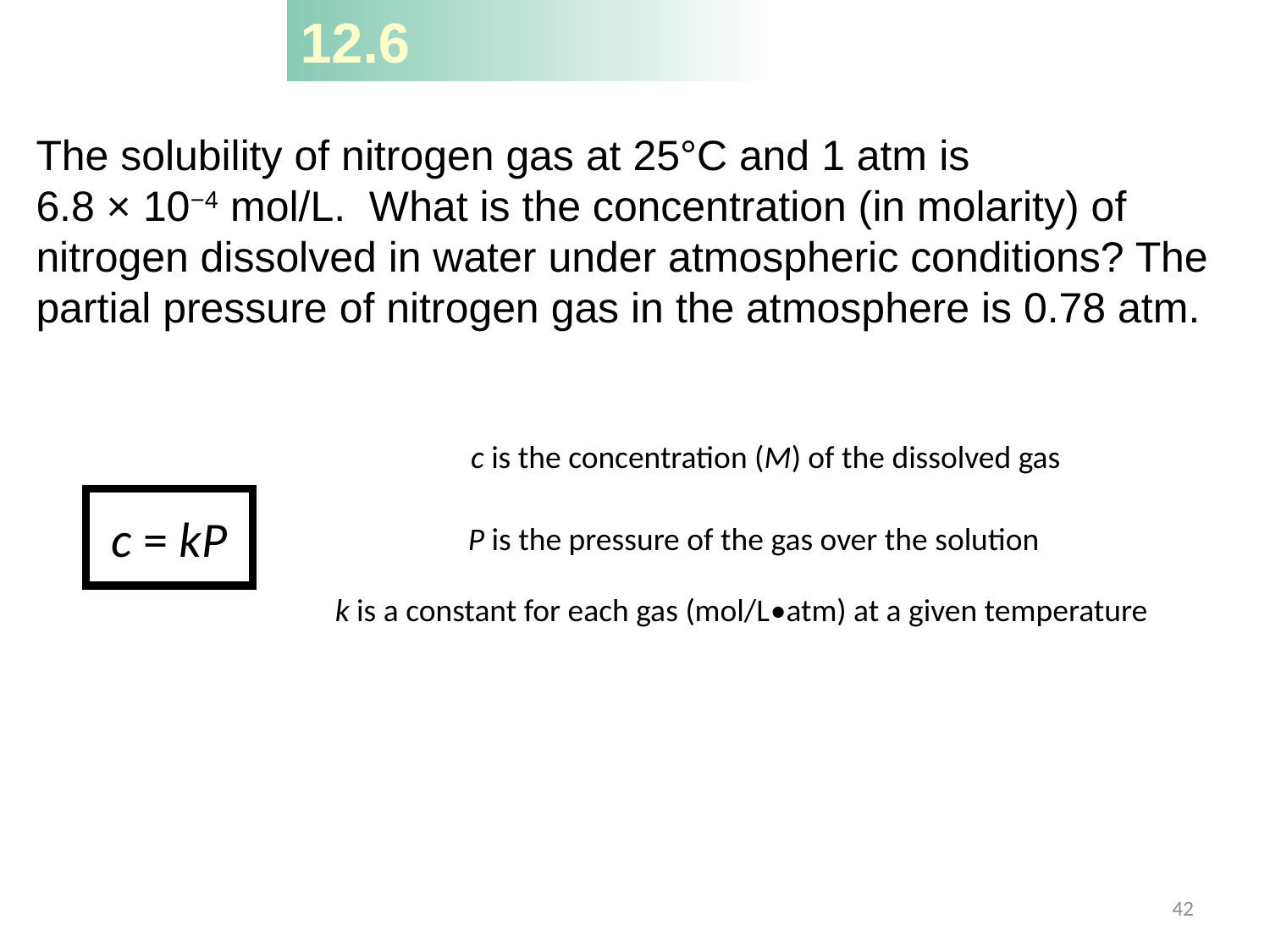

12.6
The solubility of nitrogen gas at 25°C and 1 atm is                  6.8 × 10−4 mol/L.  What is the concentration (in molarity) of nitrogen dissolved in water under atmospheric conditions? The partial pressure of nitrogen gas in the atmosphere is 0.78 atm.
c is the concentration (M) of the dissolved gas
c = kP
P is the pressure of the gas over the solution
k is a constant for each gas (mol/L•atm) at a given temperature
42